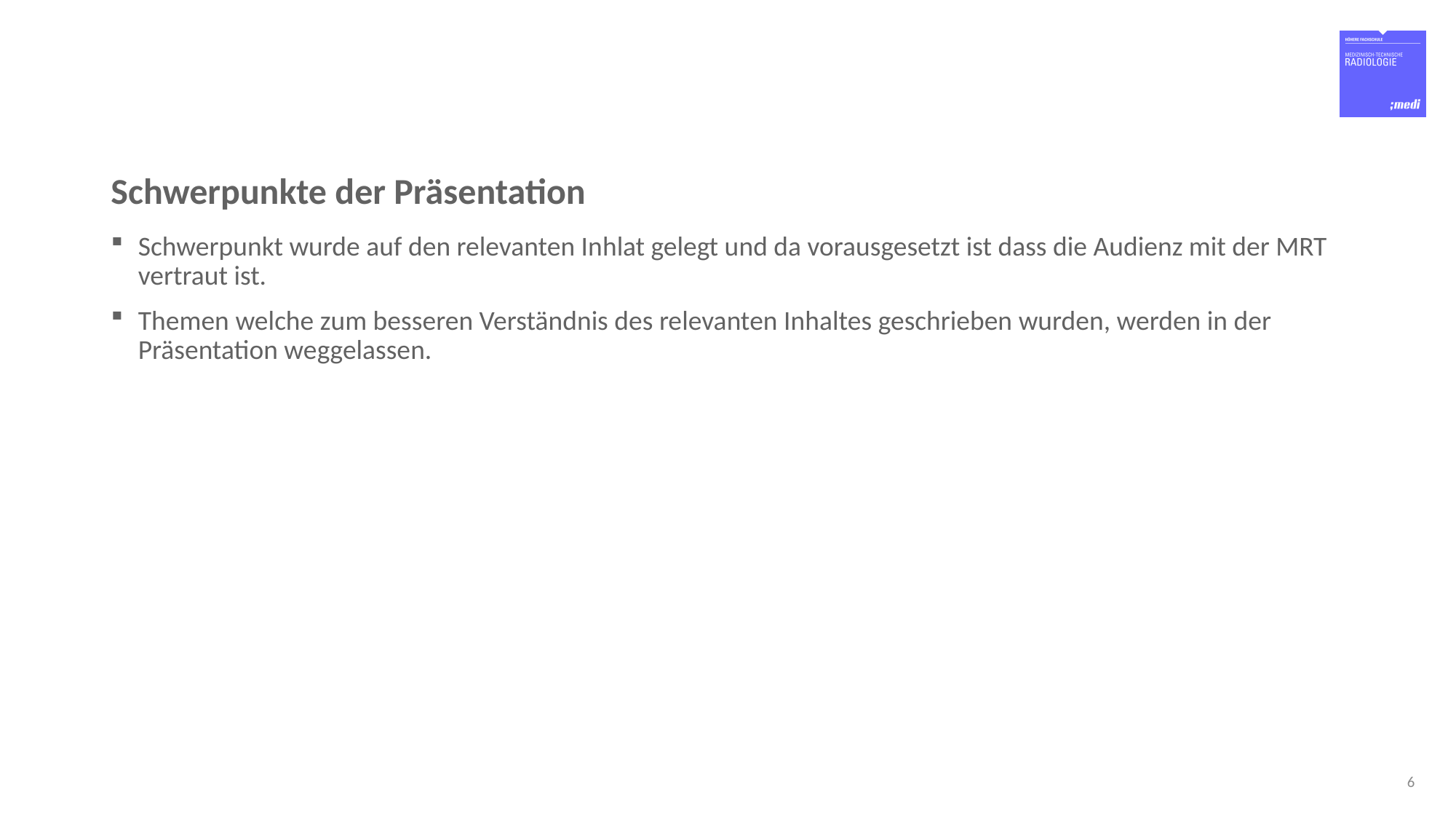

# Schwerpunkte der Präsentation
Schwerpunkt wurde auf den relevanten Inhlat gelegt und da vorausgesetzt ist dass die Audienz mit der MRT vertraut ist.
Themen welche zum besseren Verständnis des relevanten Inhaltes geschrieben wurden, werden in der Präsentation weggelassen.
6